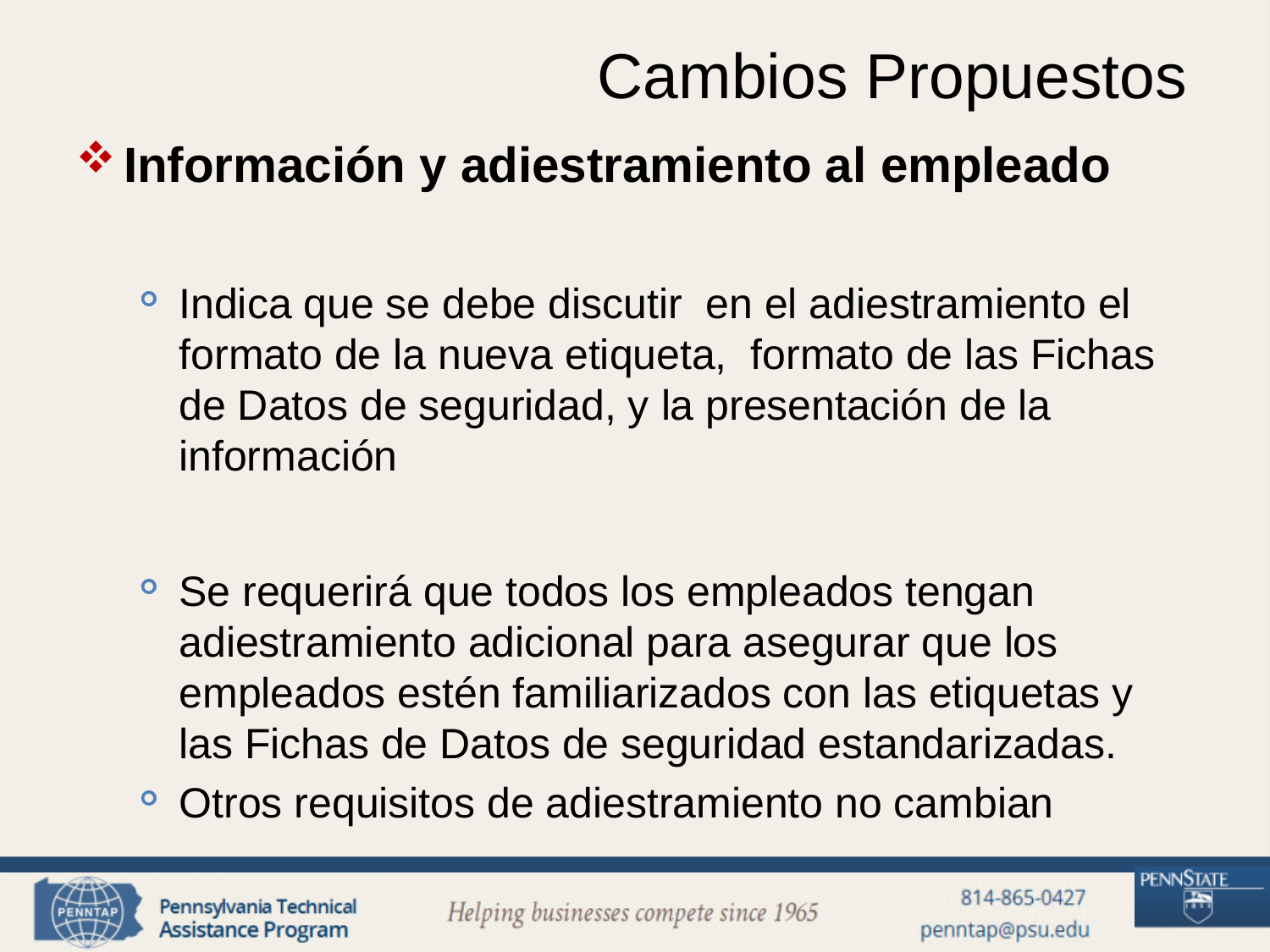

# Cambios Propuestos
Información y adiestramiento al empleado

Indica que se debe discutir  en el adiestramiento el formato de la nueva etiqueta,  formato de las Fichas de Datos de seguridad, y la presentación de la información

Se requerirá que todos los empleados tengan adiestramiento adicional para asegurar que los empleados estén familiarizados con las etiquetas y las Fichas de Datos de seguridad estandarizadas.
Otros requisitos de adiestramiento no cambian